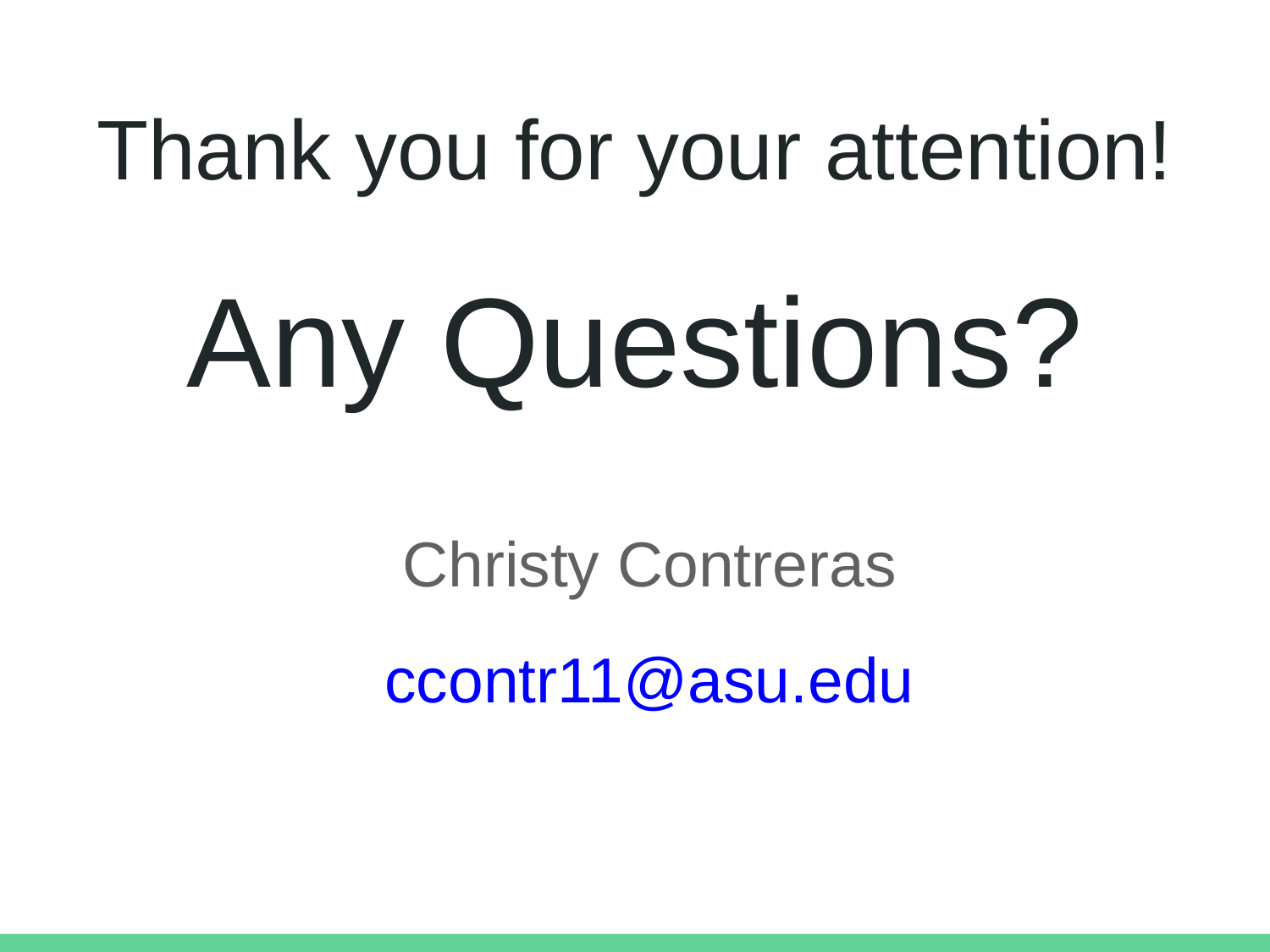

# Thank you for your attention!

Any Questions?

Christy Contreras
ccontr11@asu.edu